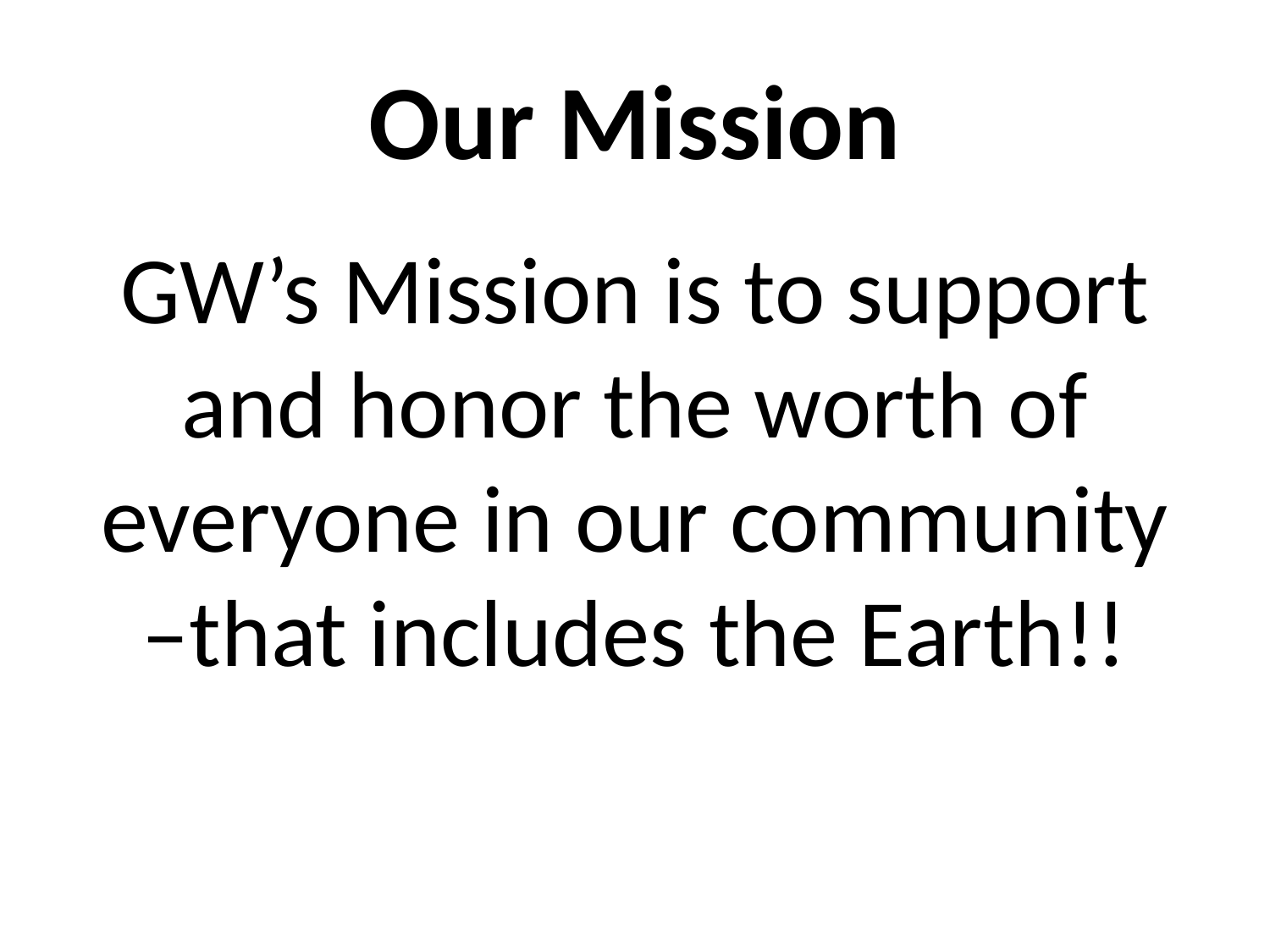

# Our Mission
GW’s Mission is to support and honor the worth of everyone in our community –that includes the Earth!!